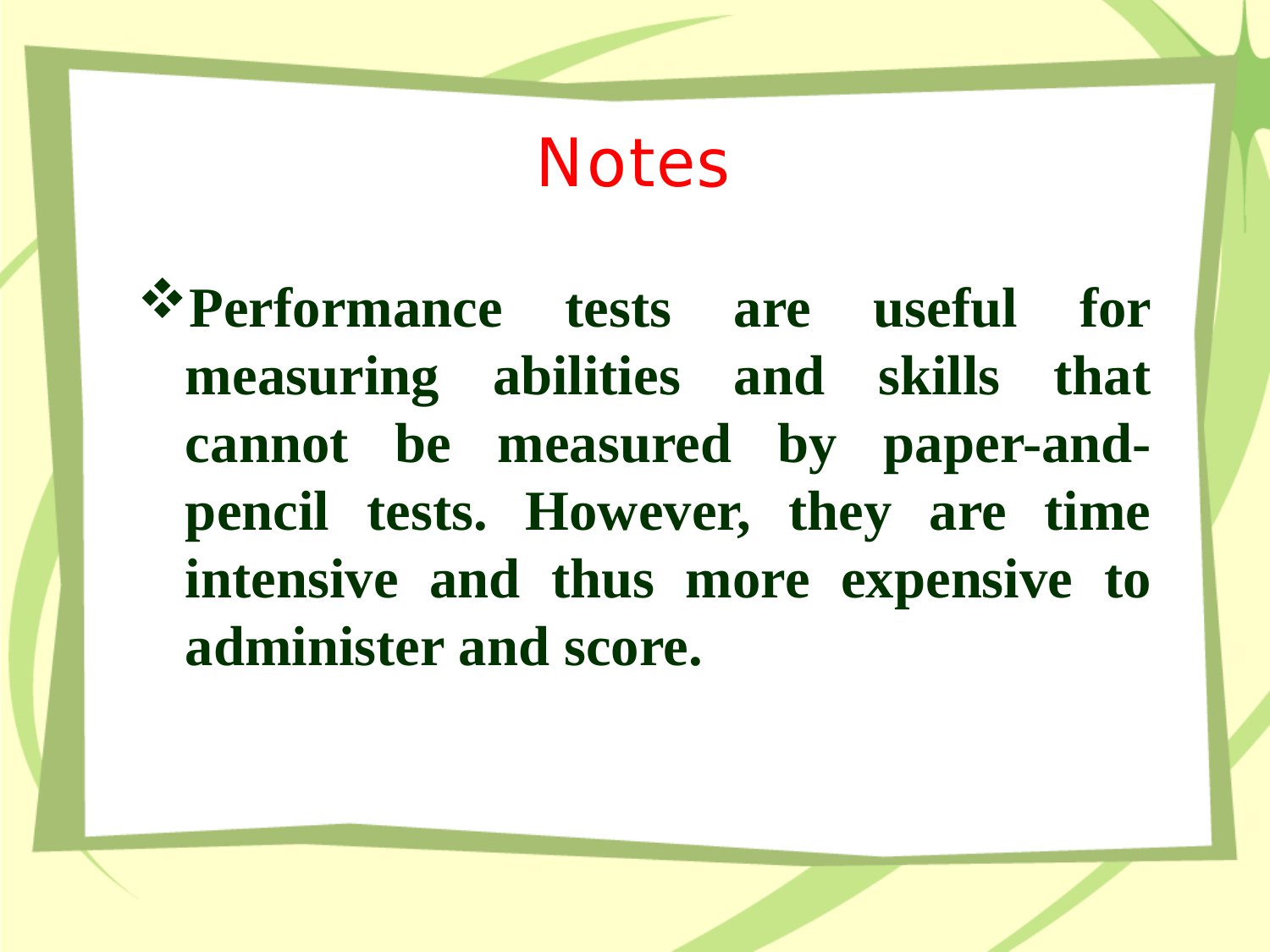

# Notes
Performance tests are useful for measuring abilities and skills that cannot be measured by paper-and-pencil tests. However, they are time intensive and thus more expensive to administer and score.